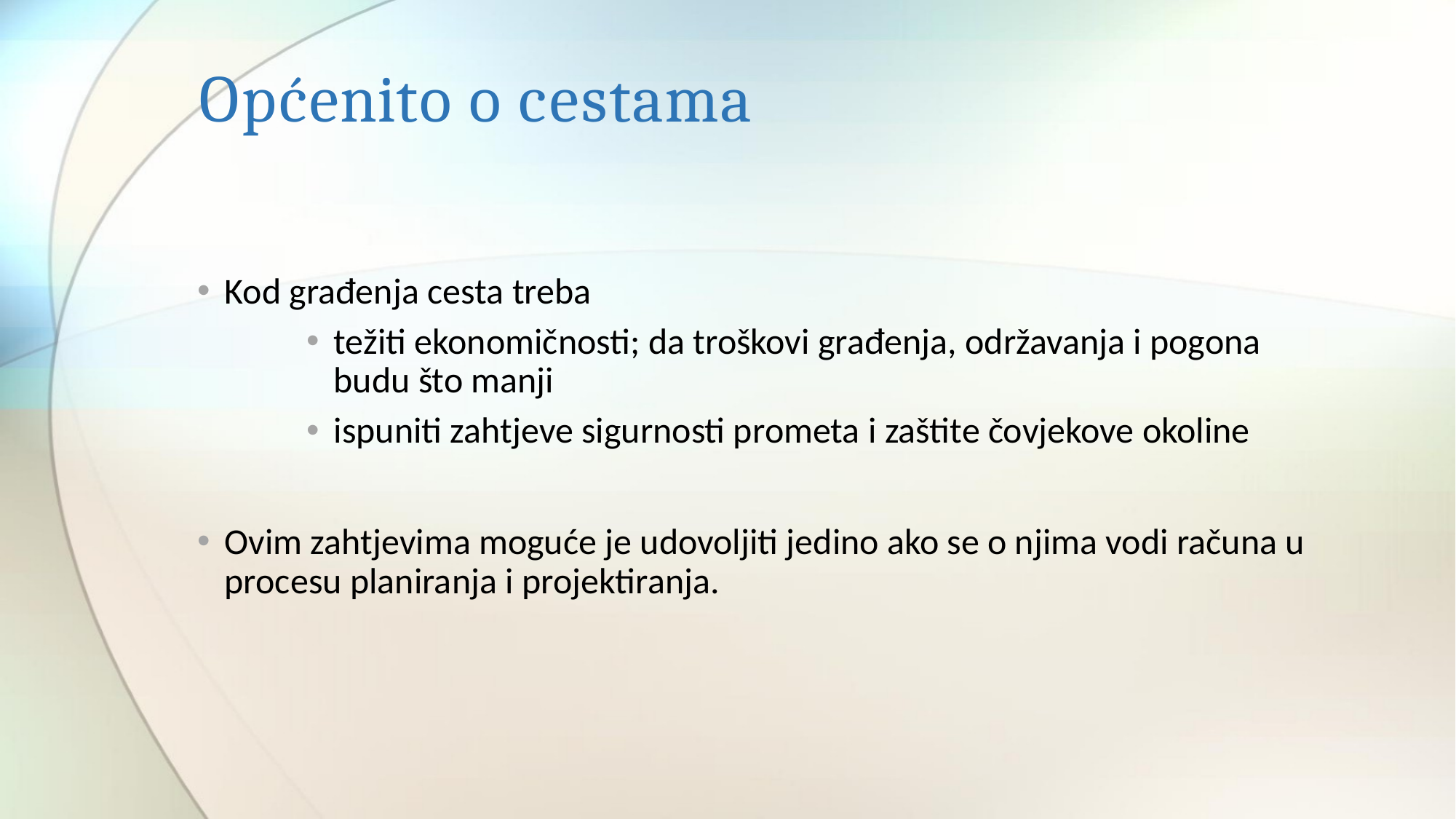

# Općenito o cestama
Kod građenja cesta treba
težiti ekonomičnosti; da troškovi građenja, održavanja i pogona budu što manji
ispuniti zahtjeve sigurnosti prometa i zaštite čovjekove okoline

Ovim zahtjevima moguće je udovoljiti jedino ako se o njima vodi računa u procesu planiranja i projektiranja.